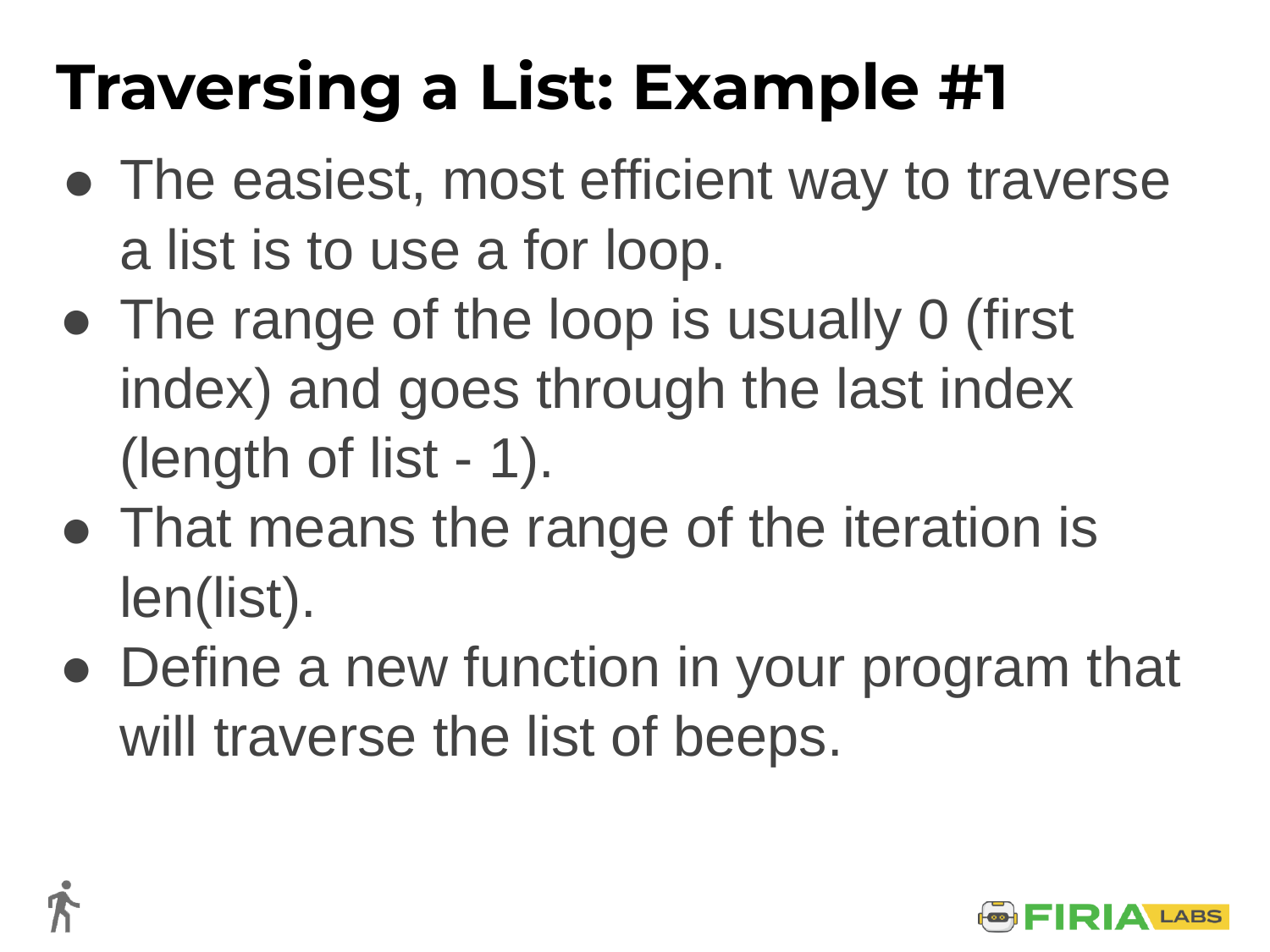

# Traversing a List: Example #1
The easiest, most efficient way to traverse a list is to use a for loop.
The range of the loop is usually 0 (first index) and goes through the last index (length of list - 1).
That means the range of the iteration is len(list).
Define a new function in your program that will traverse the list of beeps.